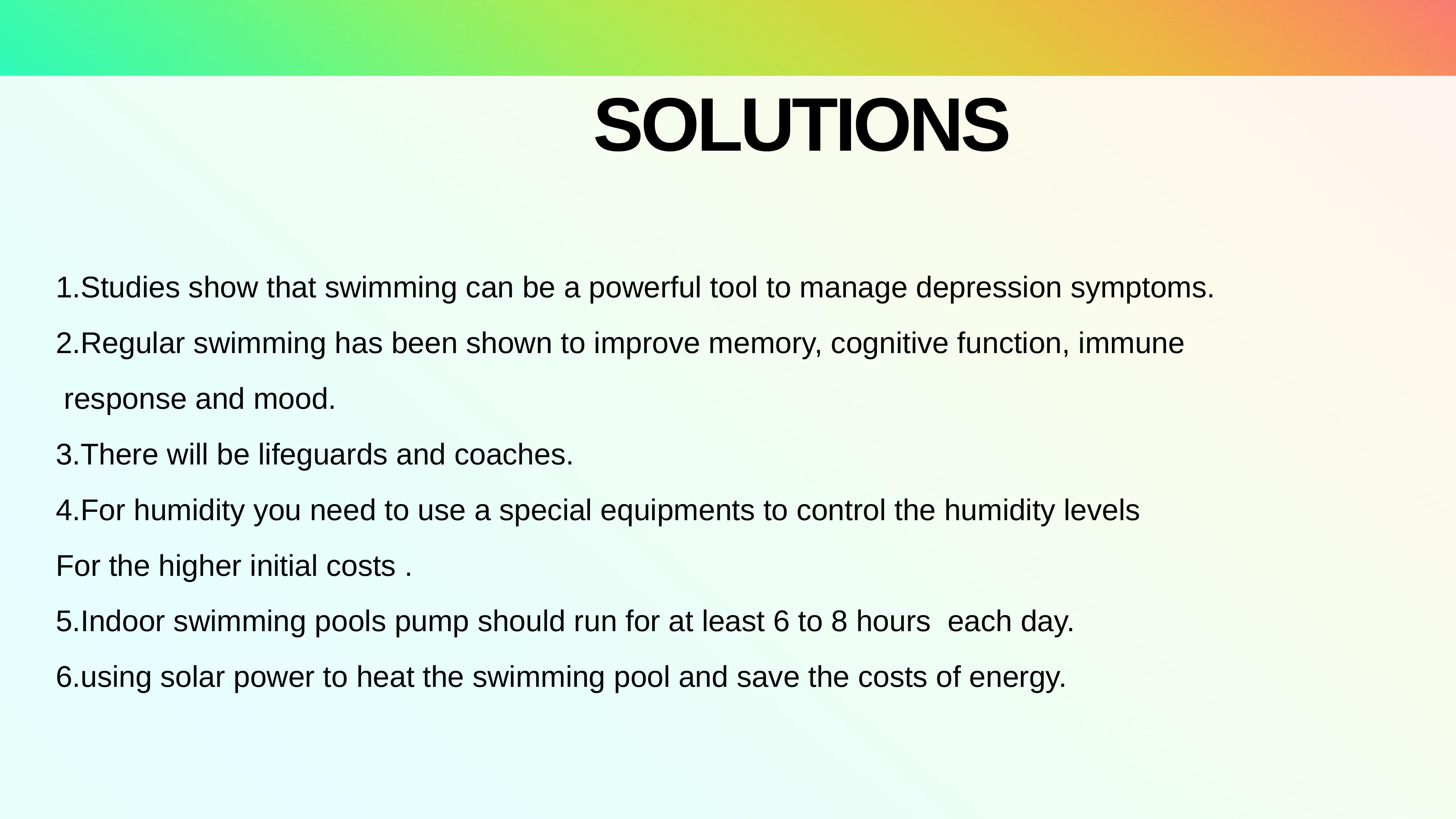

# Solutions

1.Studies show that swimming can be a powerful tool to manage depression symptoms.
2.Regular swimming has been shown to improve memory, cognitive function, immune
 response and mood.
3.There will be lifeguards and coaches.
4.For humidity you need to use a special equipments to control the humidity levels
For the higher initial costs .
5.Indoor swimming pools pump should run for at least 6 to 8 hours  each day.
6.using solar power to heat the swimming pool and save the costs of energy.